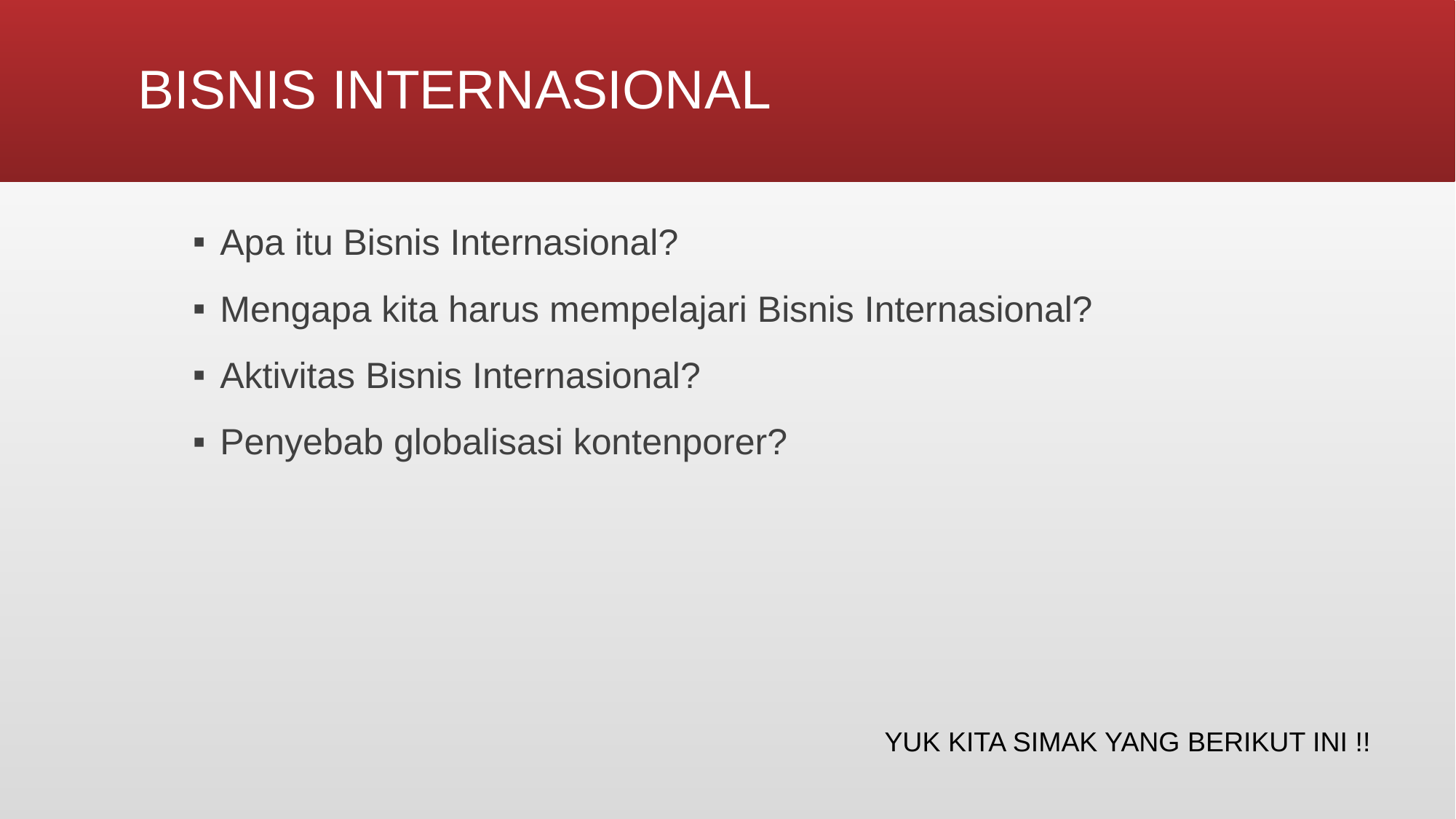

# BISNIS INTERNASIONAL
Apa itu Bisnis Internasional?
Mengapa kita harus mempelajari Bisnis Internasional?
Aktivitas Bisnis Internasional?
Penyebab globalisasi kontenporer?
YUK KITA SIMAK YANG BERIKUT INI !!